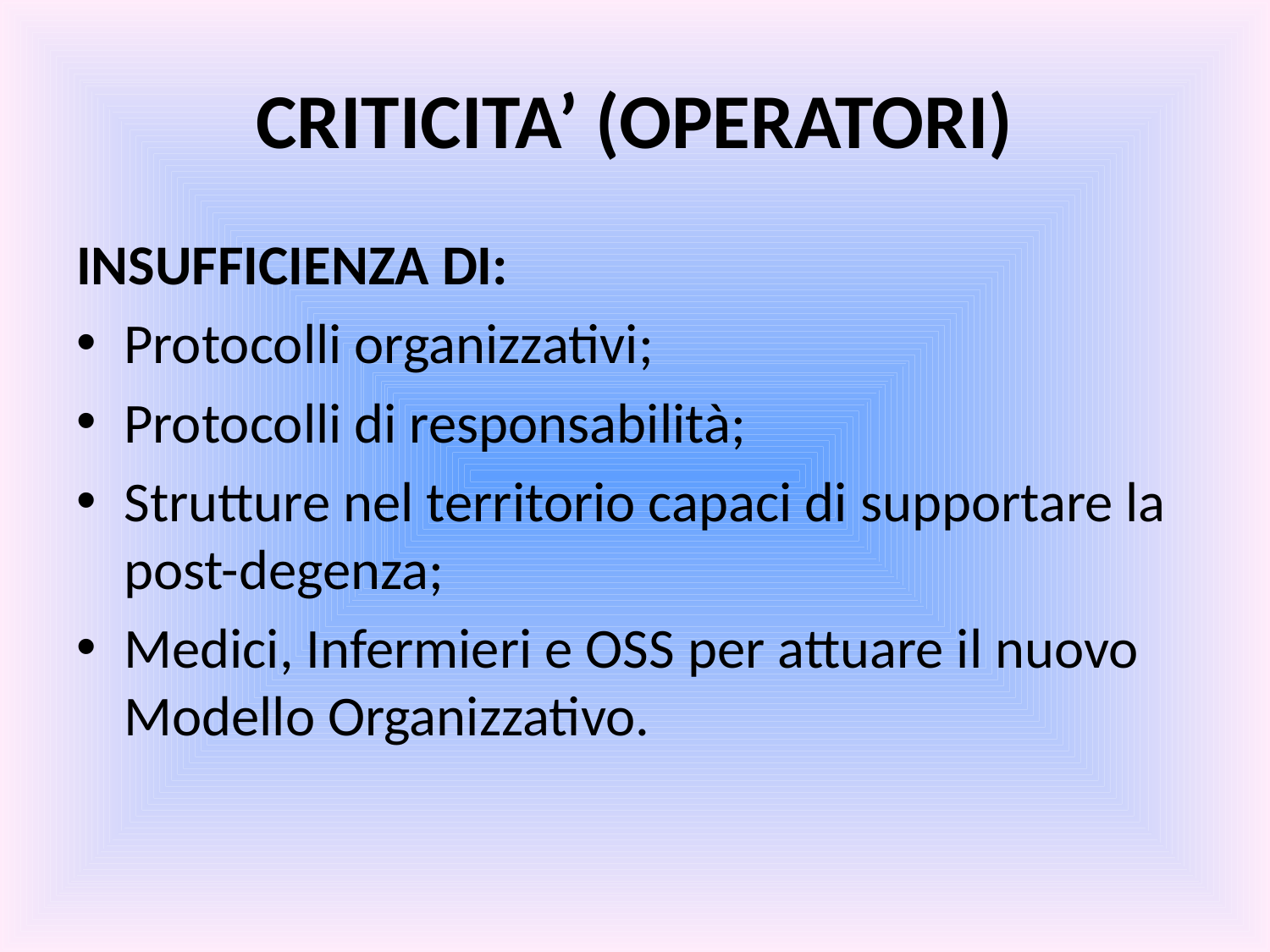

# CRITICITA’ (OPERATORI)
INSUFFICIENZA DI:
Protocolli organizzativi;
Protocolli di responsabilità;
Strutture nel territorio capaci di supportare la post-degenza;
Medici, Infermieri e OSS per attuare il nuovo Modello Organizzativo.